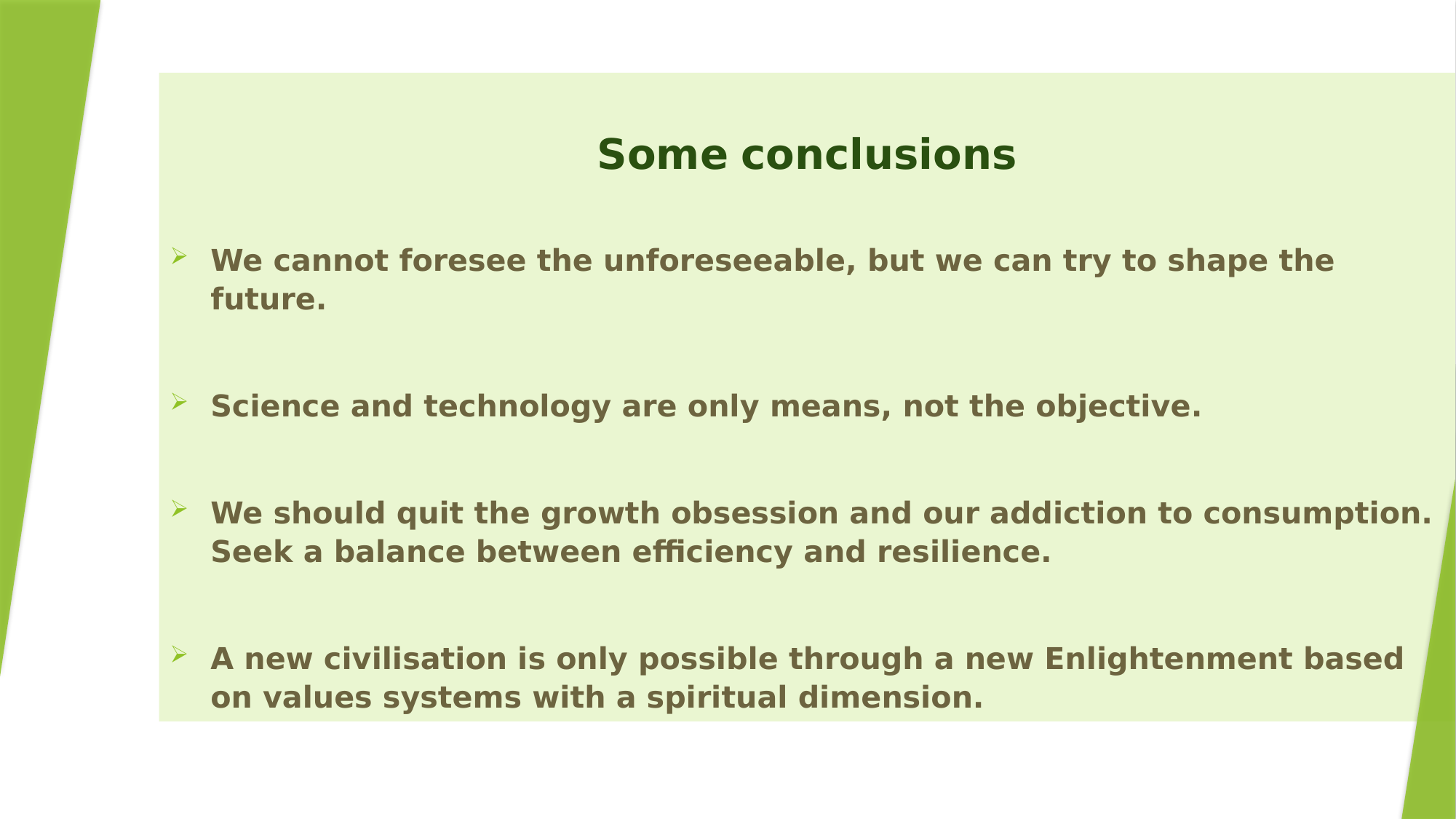

#

Some conclusions

We cannot foresee the unforeseeable, but we can try to shape the future.

Science and technology are only means, not the objective.

We should quit the growth obsession and our addiction to consumption. Seek a balance between efficiency and resilience.

A new civilisation is only possible through a new Enlightenment based on values systems with a spiritual dimension.